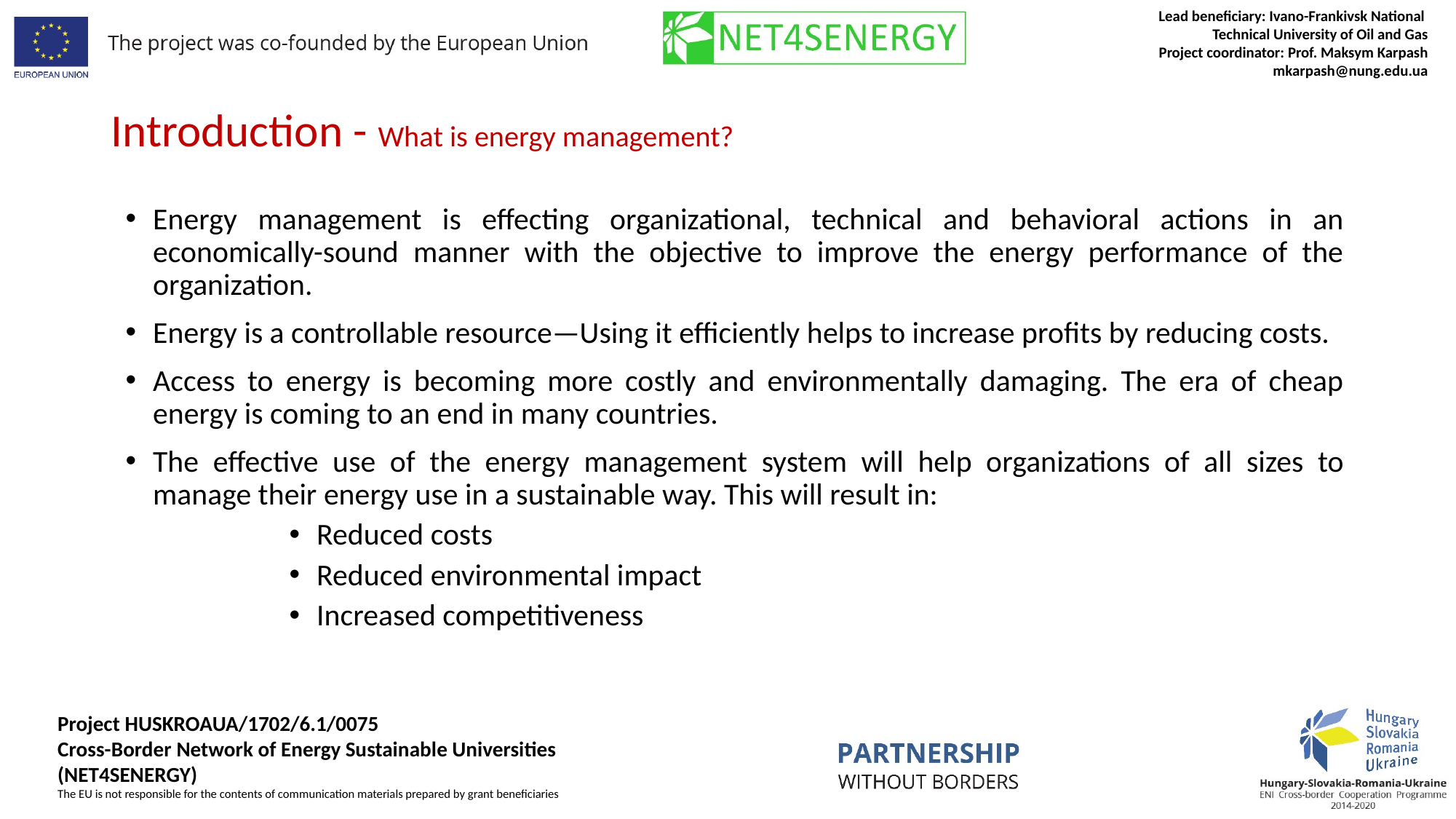

# Introduction - What is energy management?
Energy management is effecting organizational, technical and behavioral actions in an economically-sound manner with the objective to improve the energy performance of the organization.
Energy is a controllable resource—Using it efficiently helps to increase profits by reducing costs.
Access to energy is becoming more costly and environmentally damaging. The era of cheap energy is coming to an end in many countries.
The effective use of the energy management system will help organizations of all sizes to manage their energy use in a sustainable way. This will result in:
Reduced costs
Reduced environmental impact
Increased competitiveness